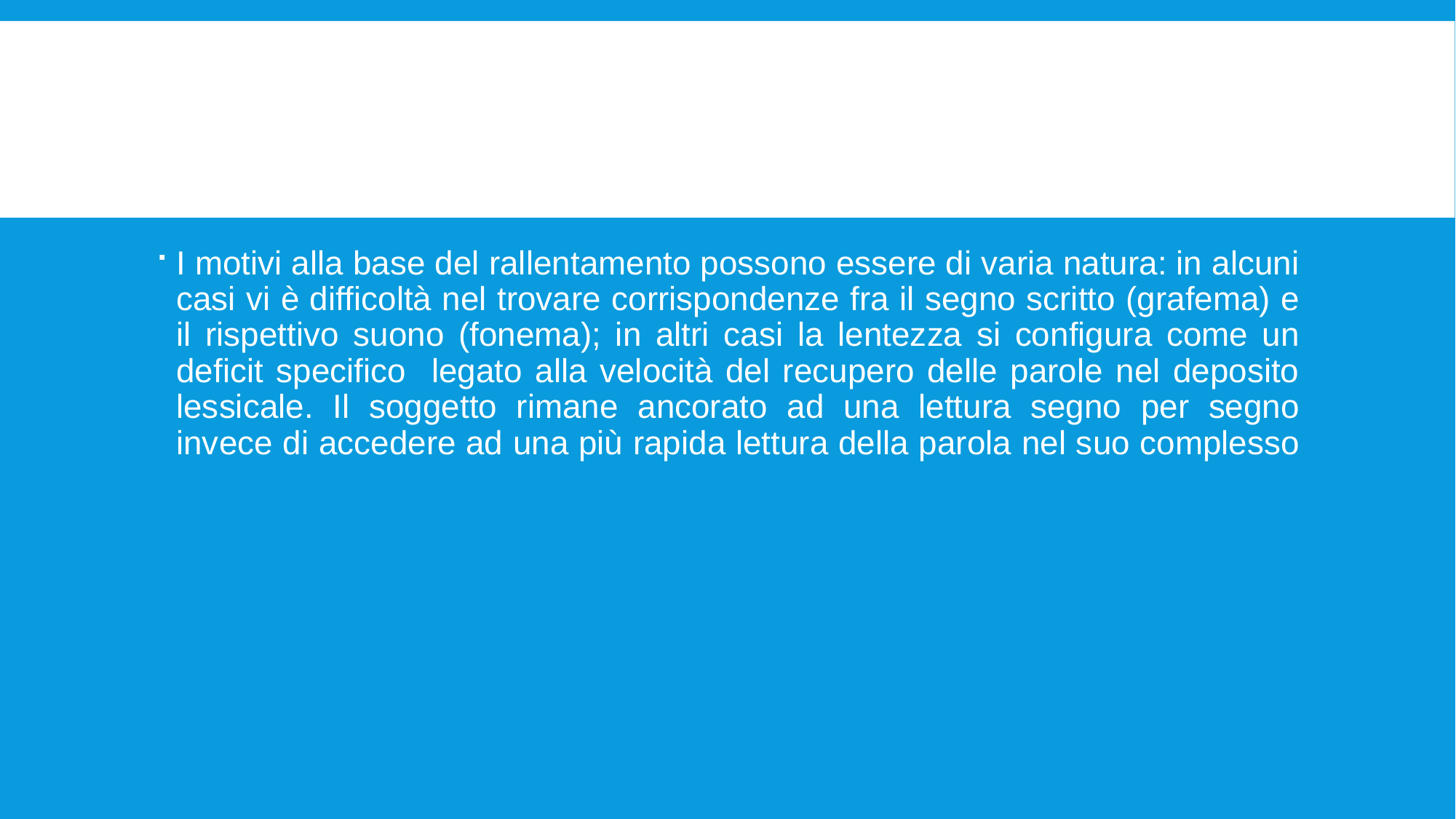

#
I motivi alla base del rallentamento possono essere di varia natura: in alcuni casi vi è difficoltà nel trovare corrispondenze fra il segno scritto (grafema) e il rispettivo suono (fonema); in altri casi la lentezza si configura come un deficit specifico  legato alla velocità del recupero delle parole nel deposito lessicale. Il soggetto rimane ancorato ad una lettura segno per segno invece di accedere ad una più rapida lettura della parola nel suo complesso